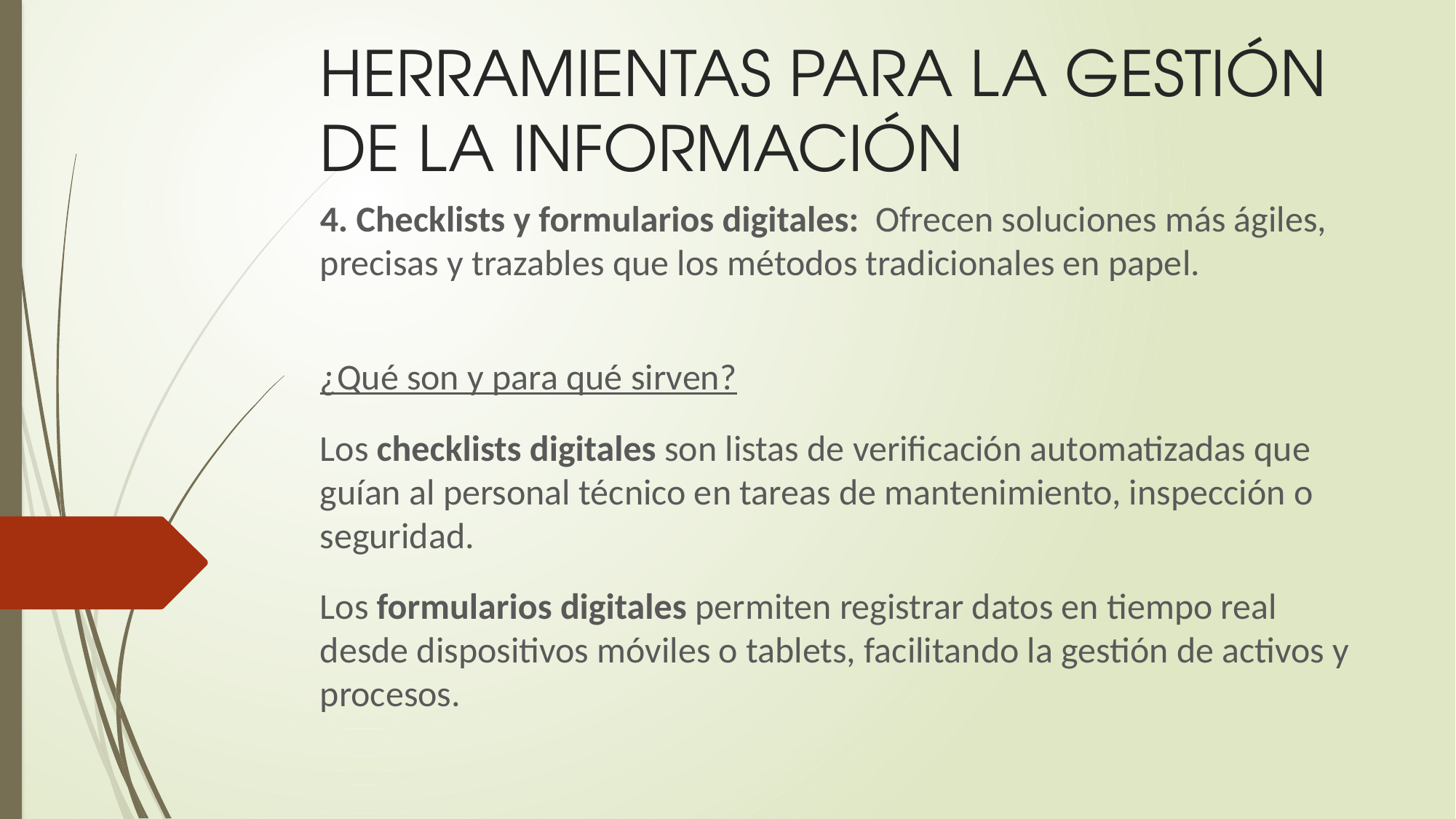

# HERRAMIENTAS PARA LA GESTIÓN DE LA INFORMACIÓN
4. Checklists y formularios digitales:  Ofrecen soluciones más ágiles, precisas y trazables que los métodos tradicionales en papel.
¿Qué son y para qué sirven?
Los checklists digitales son listas de verificación automatizadas que guían al personal técnico en tareas de mantenimiento, inspección o seguridad.
Los formularios digitales permiten registrar datos en tiempo real desde dispositivos móviles o tablets, facilitando la gestión de activos y procesos.